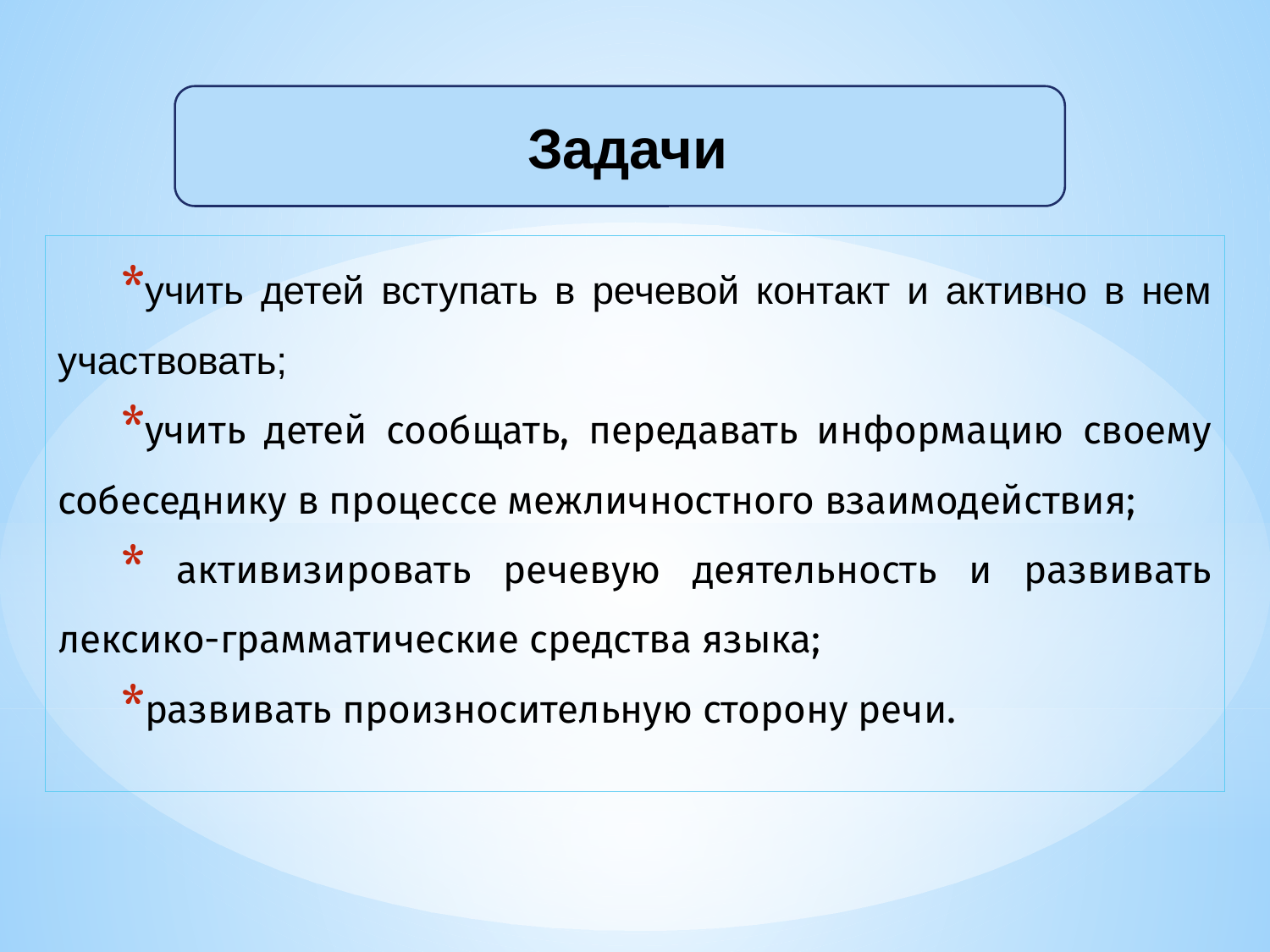

Задачи
учить детей вступать в речевой контакт и активно в нем участвовать;
учить детей сообщать, передавать информацию своему собеседнику в процессе межличностного взаимодействия;
 активизировать речевую деятельность и развивать лексико-грамматические средства языка;
развивать произносительную сторону речи.